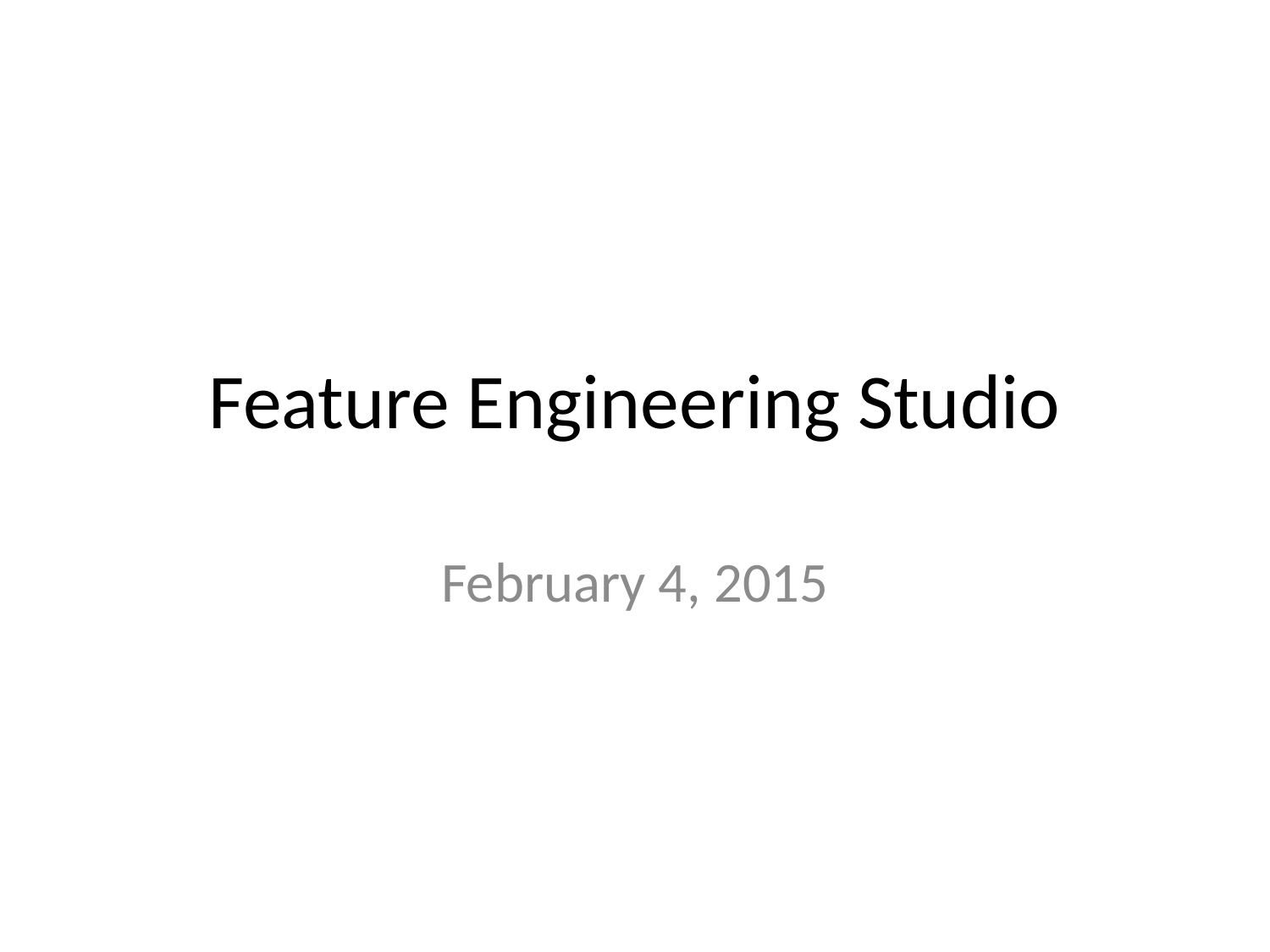

# Feature Engineering Studio
February 4, 2015